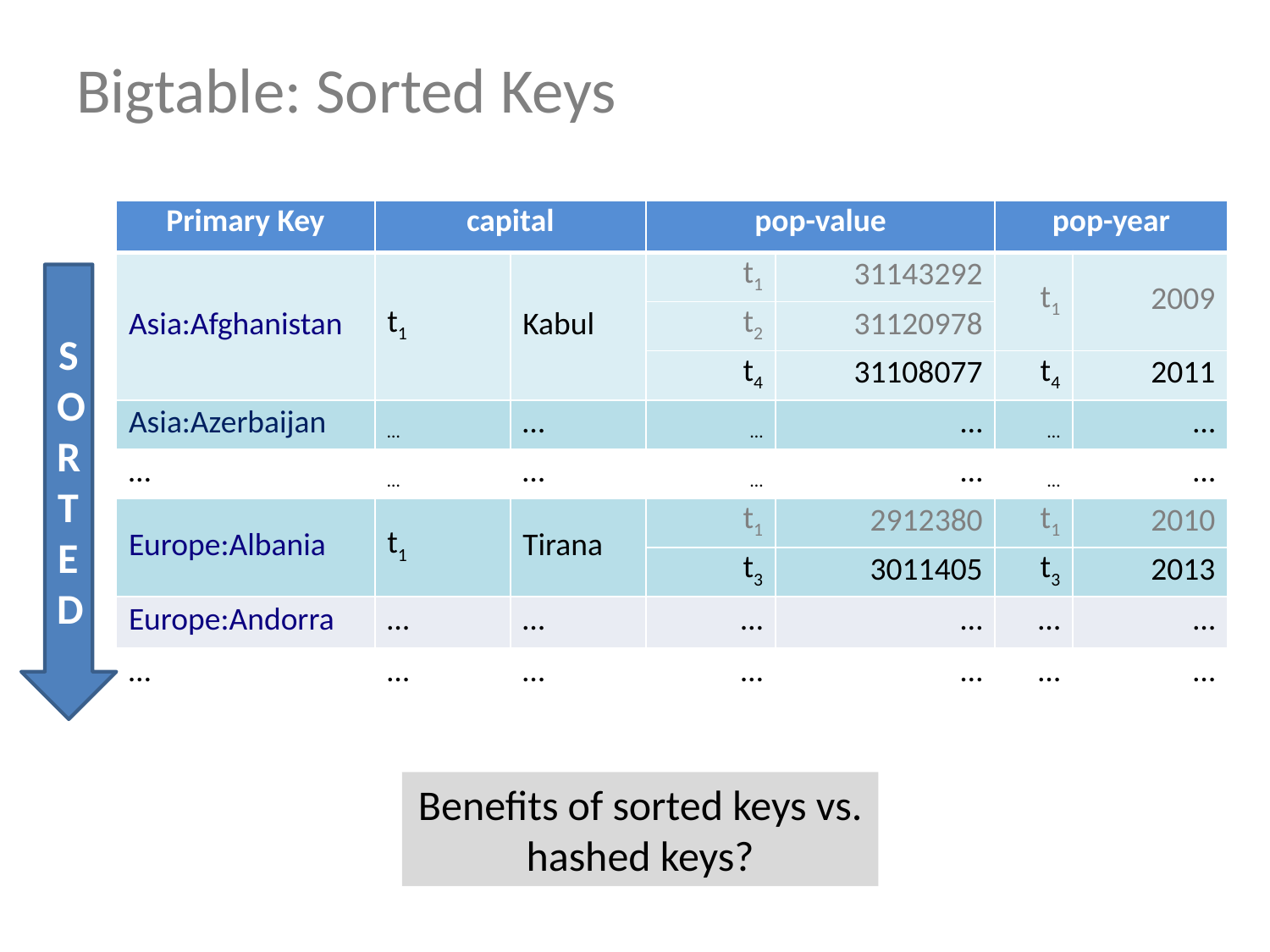

# Bigtable: Sorted Keys
| Primary Key | capital |  | pop-value |  | pop-year |  |
| --- | --- | --- | --- | --- | --- | --- |
| Asia:Afghanistan | t1 | Kabul | t1 | 31143292 | t1 | 2009 |
|  |  |  | t2 | 31120978 |  |  |
|  |  |  | t4 | 31108077 | t4 | 2011 |
| Asia:Azerbaijan | … | … | … | … | … | … |
| … | … | … | … | … | … | … |
| Europe:Albania | t1 | Tirana | t1 | 2912380 | t1 | 2010 |
|  |  |  | t3 | 3011405 | t3 | 2013 |
| Europe:Andorra | … | … | … | … | … | … |
| … | … | … | … | … | … | … |
S
O
R
T
E
D
Benefits of sorted keys vs. hashed keys?